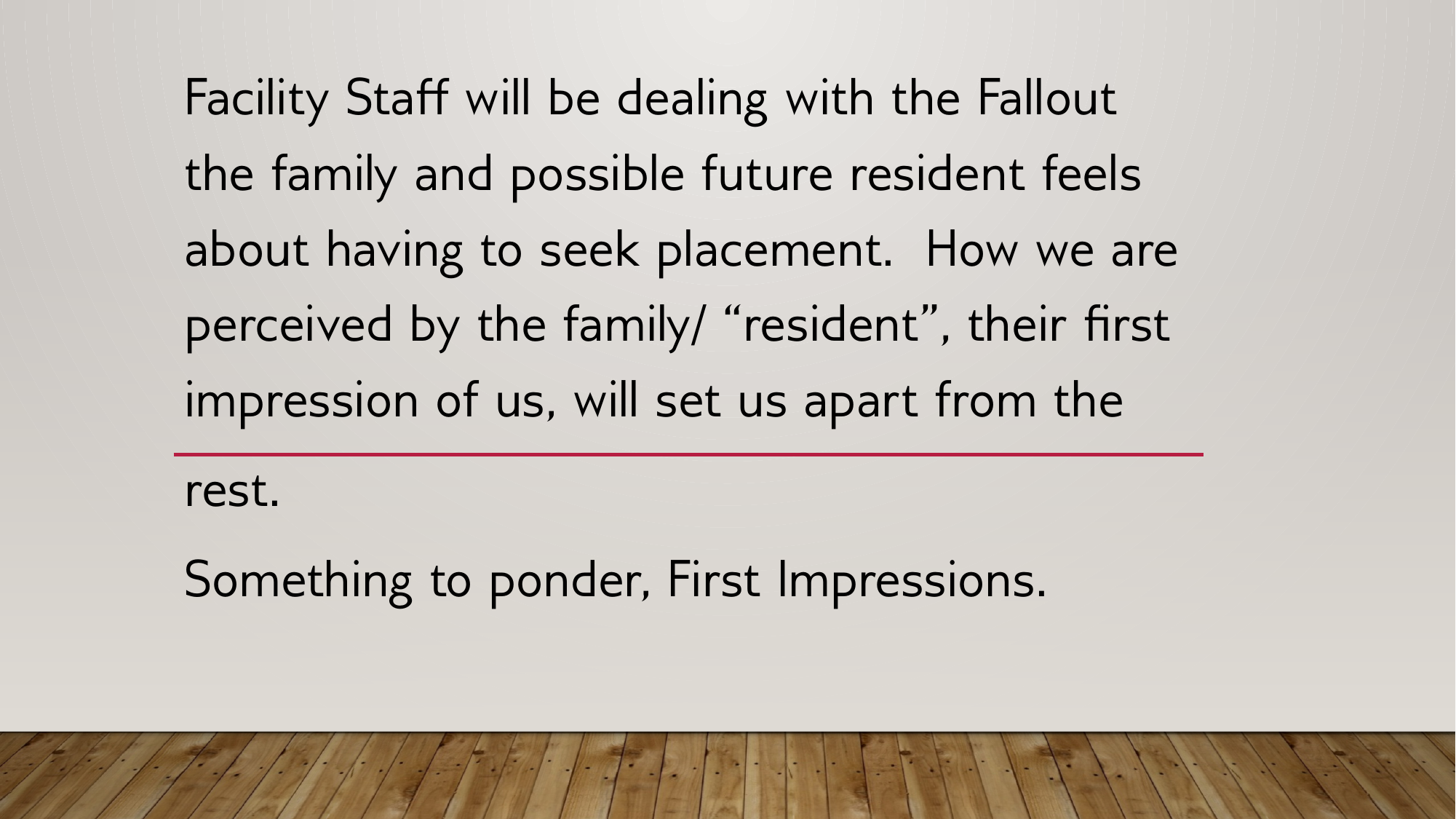

Facility Staff will be dealing with the Fallout the family and possible future resident feels about having to seek placement.  How we are perceived by the family/ “resident”, their first impression of us, will set us apart from the
rest.
Something to ponder, First Impressions.